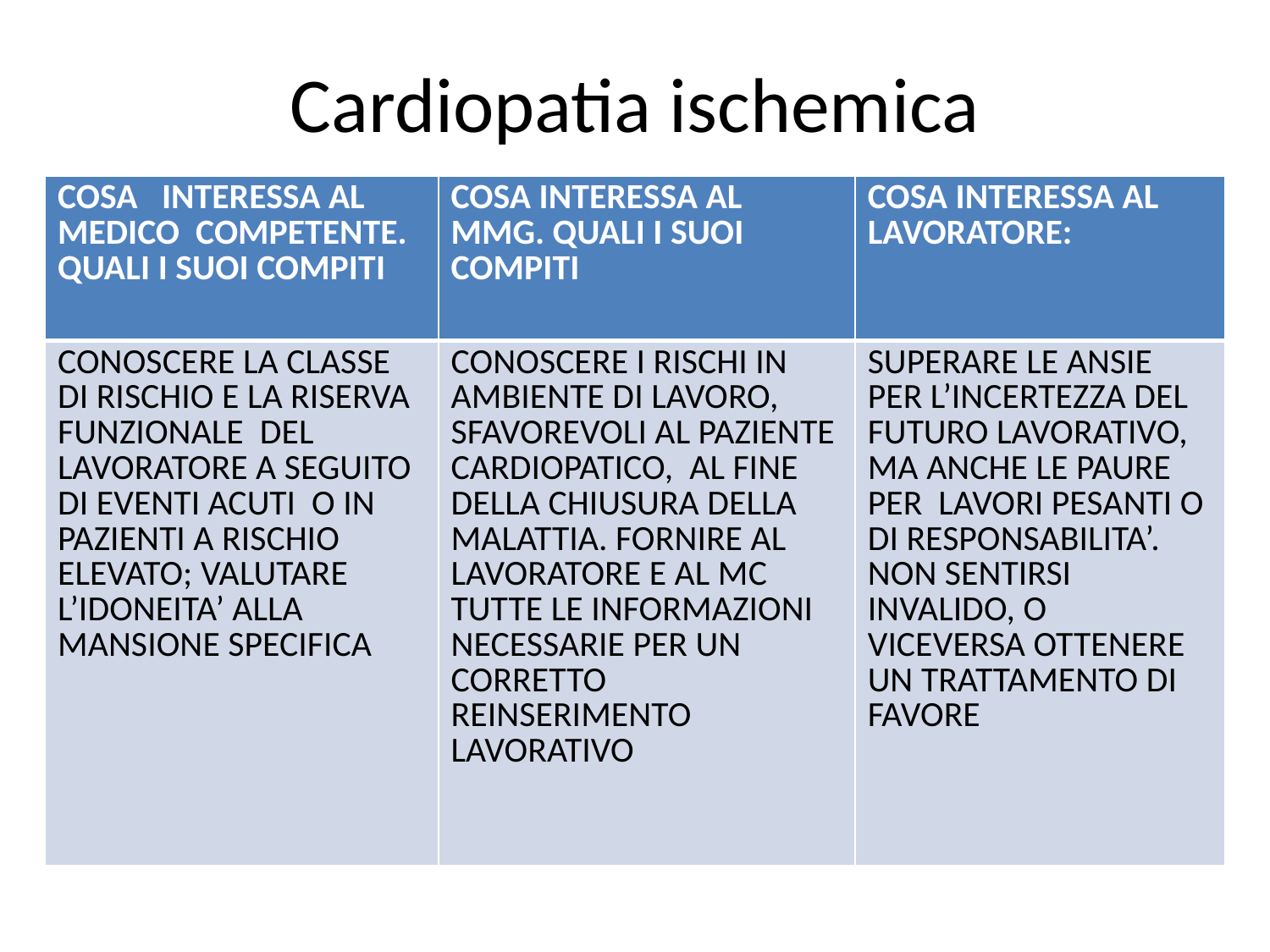

# Cardiopatia ischemica
| COSA INTERESSA AL MEDICO COMPETENTE. QUALI I SUOI COMPITI | COSA INTERESSA AL MMG. QUALI I SUOI COMPITI | COSA INTERESSA AL LAVORATORE: |
| --- | --- | --- |
| CONOSCERE LA CLASSE DI RISCHIO E LA RISERVA FUNZIONALE DEL LAVORATORE A SEGUITO DI EVENTI ACUTI O IN PAZIENTI A RISCHIO ELEVATO; VALUTARE L’IDONEITA’ ALLA MANSIONE SPECIFICA | CONOSCERE I RISCHI IN AMBIENTE DI LAVORO, SFAVOREVOLI AL PAZIENTE CARDIOPATICO, AL FINE DELLA CHIUSURA DELLA MALATTIA. FORNIRE AL LAVORATORE E AL MC TUTTE LE INFORMAZIONI NECESSARIE PER UN CORRETTO REINSERIMENTO LAVORATIVO | SUPERARE LE ANSIE PER L’INCERTEZZA DEL FUTURO LAVORATIVO, MA ANCHE LE PAURE PER LAVORI PESANTI O DI RESPONSABILITA’. NON SENTIRSI INVALIDO, O VICEVERSA OTTENERE UN TRATTAMENTO DI FAVORE |